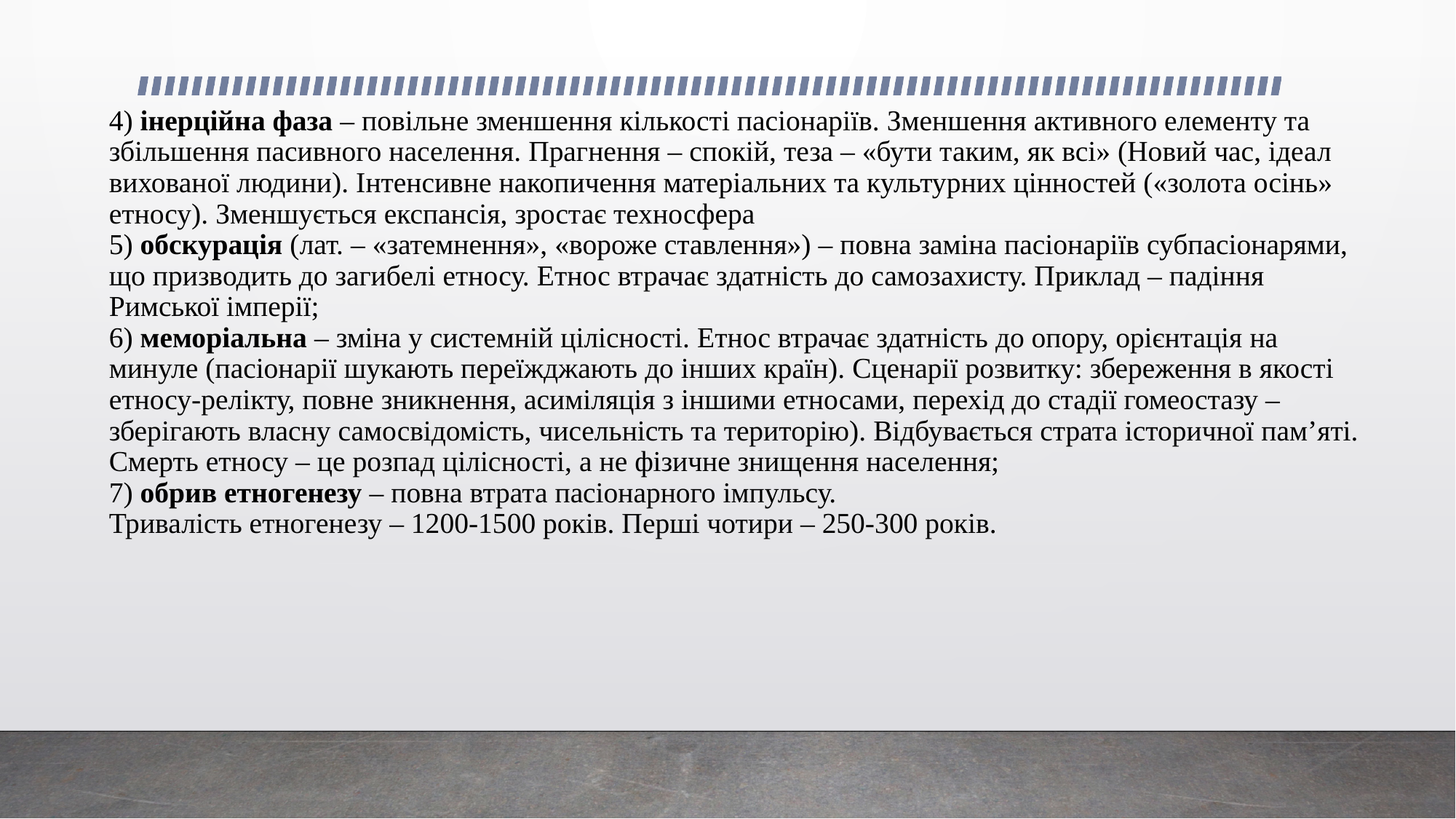

# 4) інерційна фаза – повільне зменшення кількості пасіонаріїв. Зменшення активного елементу та збільшення пасивного населення. Прагнення – спокій, теза – «бути таким, як всі» (Новий час, ідеал вихованої людини). Інтенсивне накопичення матеріальних та культурних цінностей («золота осінь» етносу). Зменшується експансія, зростає техносфера 5) обскурація (лат. – «затемнення», «вороже ставлення») – повна заміна пасіонаріїв субпасіонарями, що призводить до загибелі етносу. Етнос втрачає здатність до самозахисту. Приклад – падіння Римської імперії; 6) меморіальна – зміна у системній цілісності. Етнос втрачає здатність до опору, орієнтація на минуле (пасіонарії шукають переїжджають до інших країн). Сценарії розвитку: збереження в якості етносу-релікту, повне зникнення, асиміляція з іншими етносами, перехід до стадії гомеостазу – зберігають власну самосвідомість, чисельність та територію). Відбувається страта історичної пам’яті. Смерть етносу – це розпад цілісності, а не фізичне знищення населення; 7) обрив етногенезу – повна втрата пасіонарного імпульсу. Тривалість етногенезу – 1200-1500 років. Перші чотири – 250-300 років.